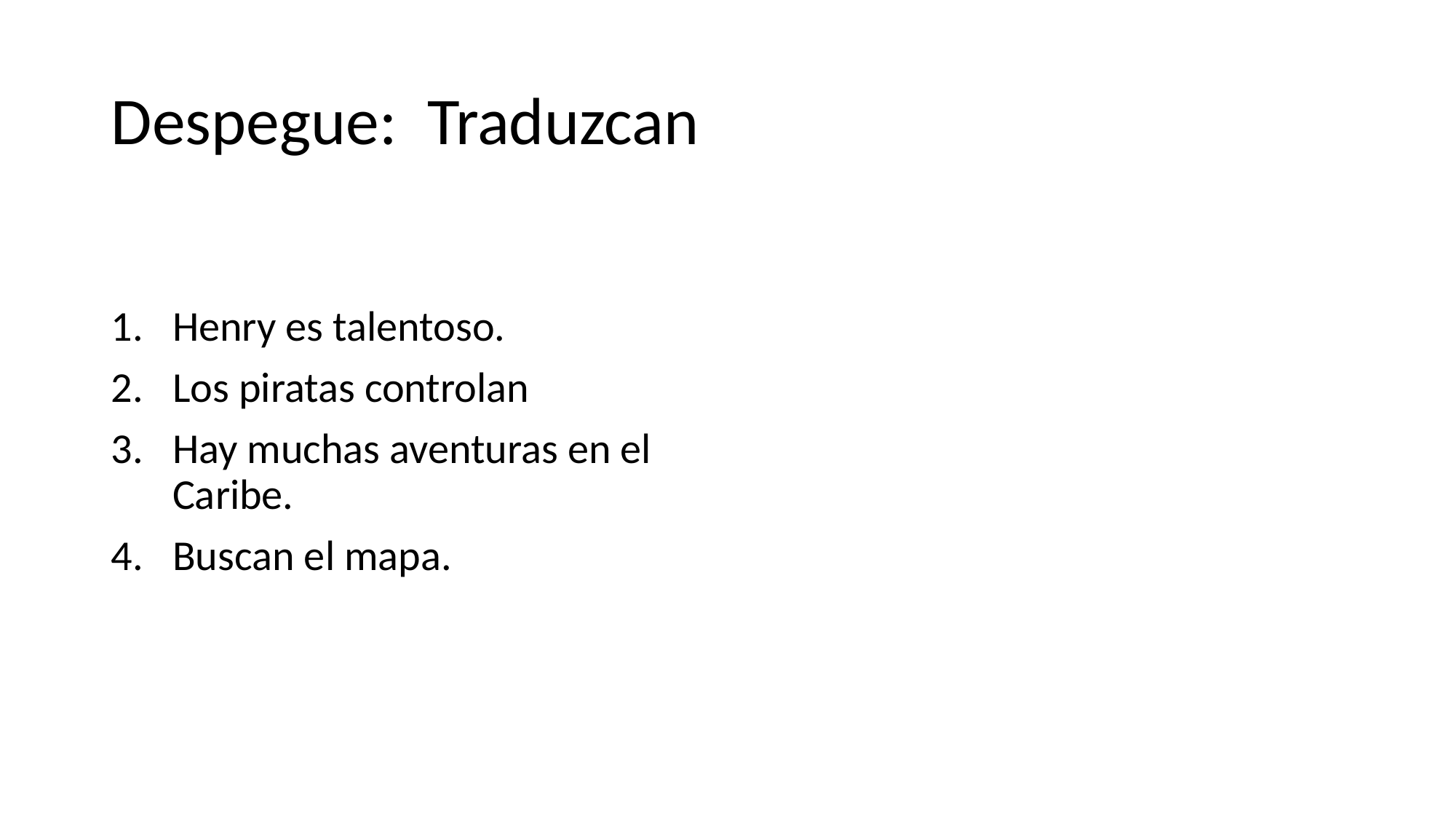

# Despegue:  Traduzcan

Henry es talentoso.
Los piratas controlan
Hay muchas aventuras en el Caribe.
Buscan el mapa.